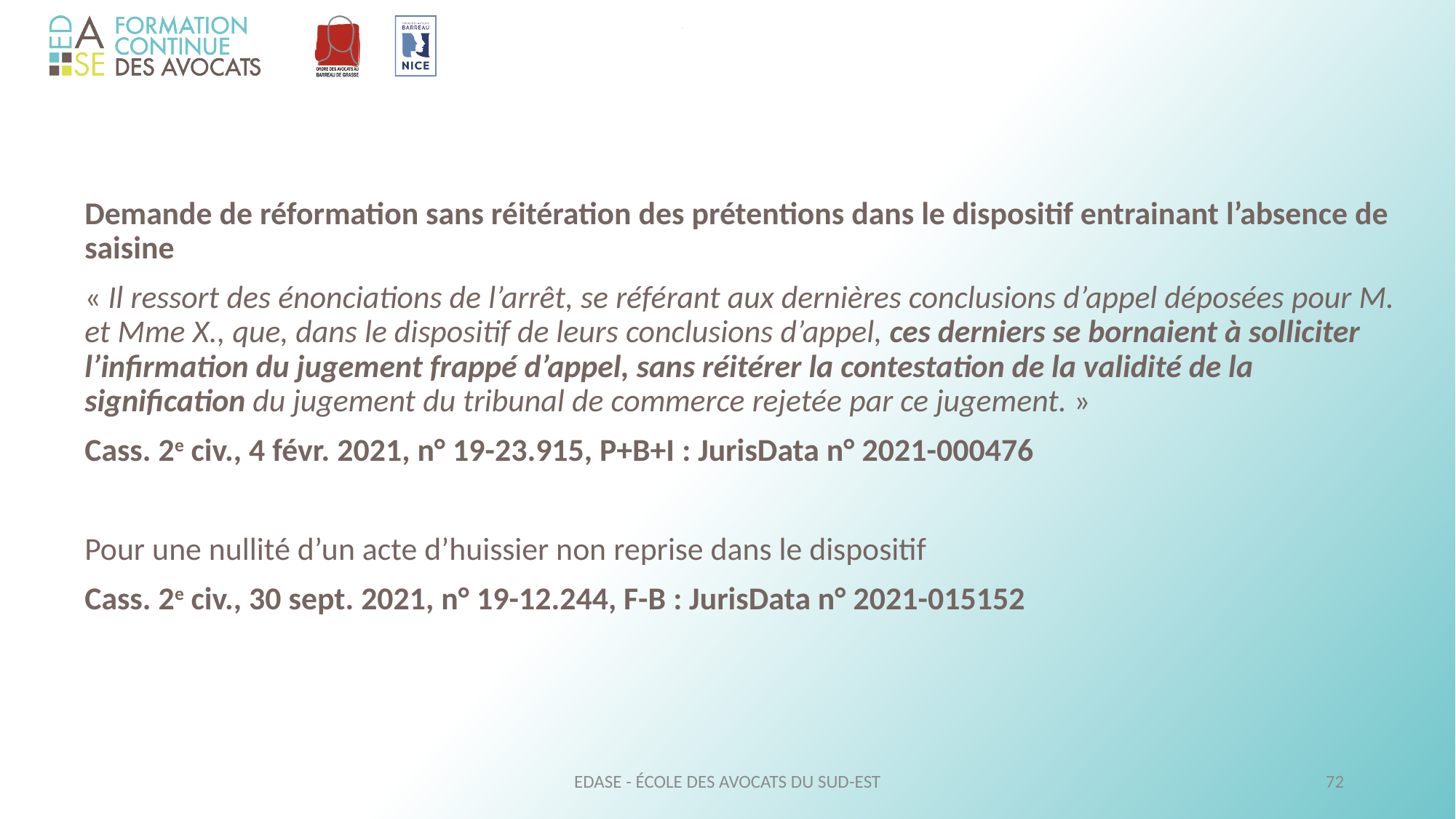

Demande de réformation sans réitération des prétentions dans le dispositif entrainant l’absence de saisine
	« Il ressort des énonciations de l’arrêt, se référant aux dernières conclusions d’appel déposées pour M. et Mme X., que, dans le dispositif de leurs conclusions d’appel, ces derniers se bornaient à solliciter l’infirmation du jugement frappé d’appel, sans réitérer la contestation de la validité de la signification du jugement du tribunal de commerce rejetée par ce jugement. »
	Cass. 2e civ., 4 févr. 2021, n° 19-23.915, P+B+I : JurisData n° 2021-000476

	Pour une nullité d’un acte d’huissier non reprise dans le dispositif
	Cass. 2e civ., 30 sept. 2021, n° 19-12.244, F-B : JurisData n° 2021-015152

EDASE - ÉCOLE DES AVOCATS DU SUD-EST
72